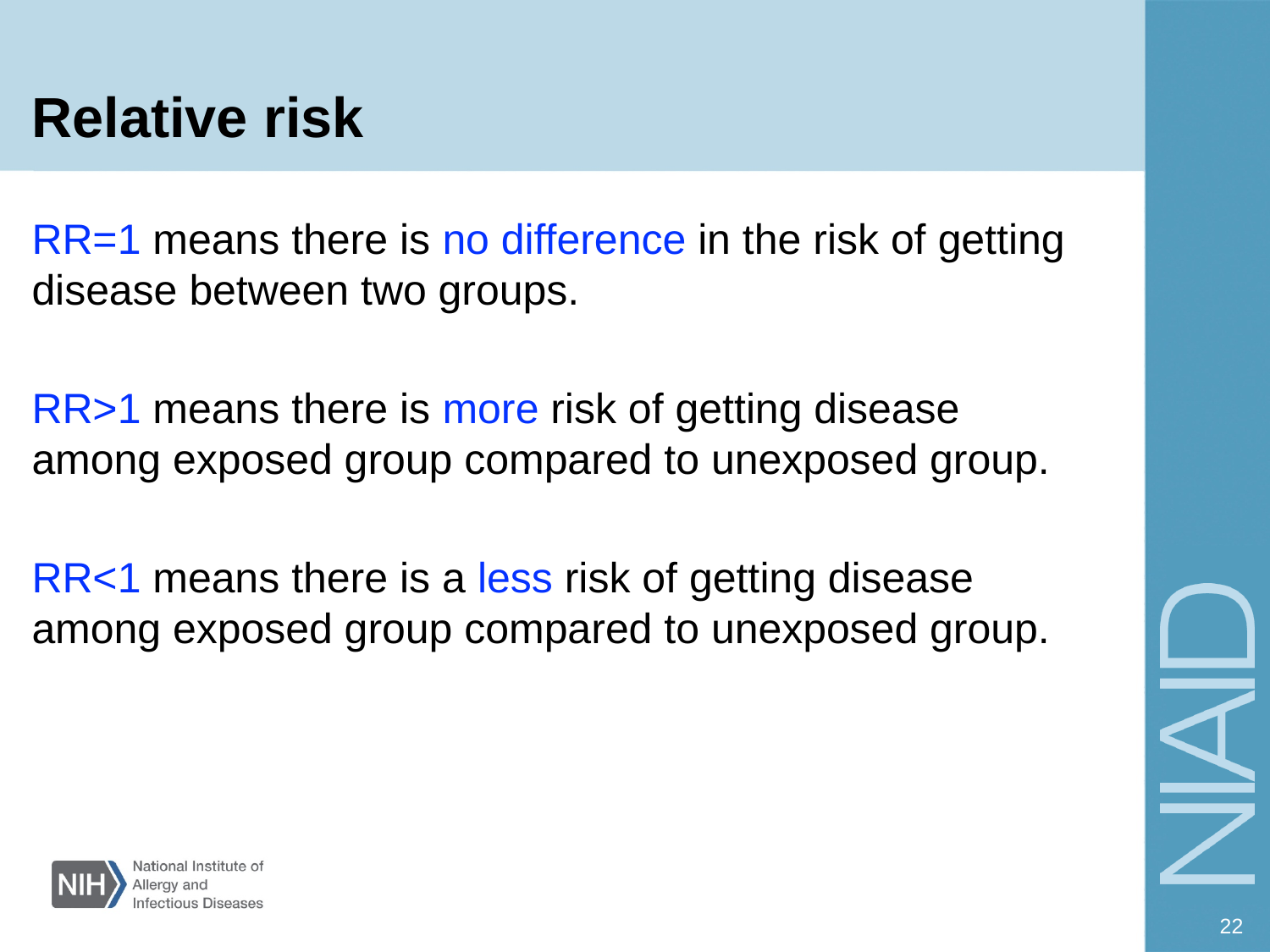

# Relative risk
RR=1 means there is no difference in the risk of getting disease between two groups.

RR>1 means there is more risk of getting disease among exposed group compared to unexposed group.

RR<1 means there is a less risk of getting disease among exposed group compared to unexposed group.
22